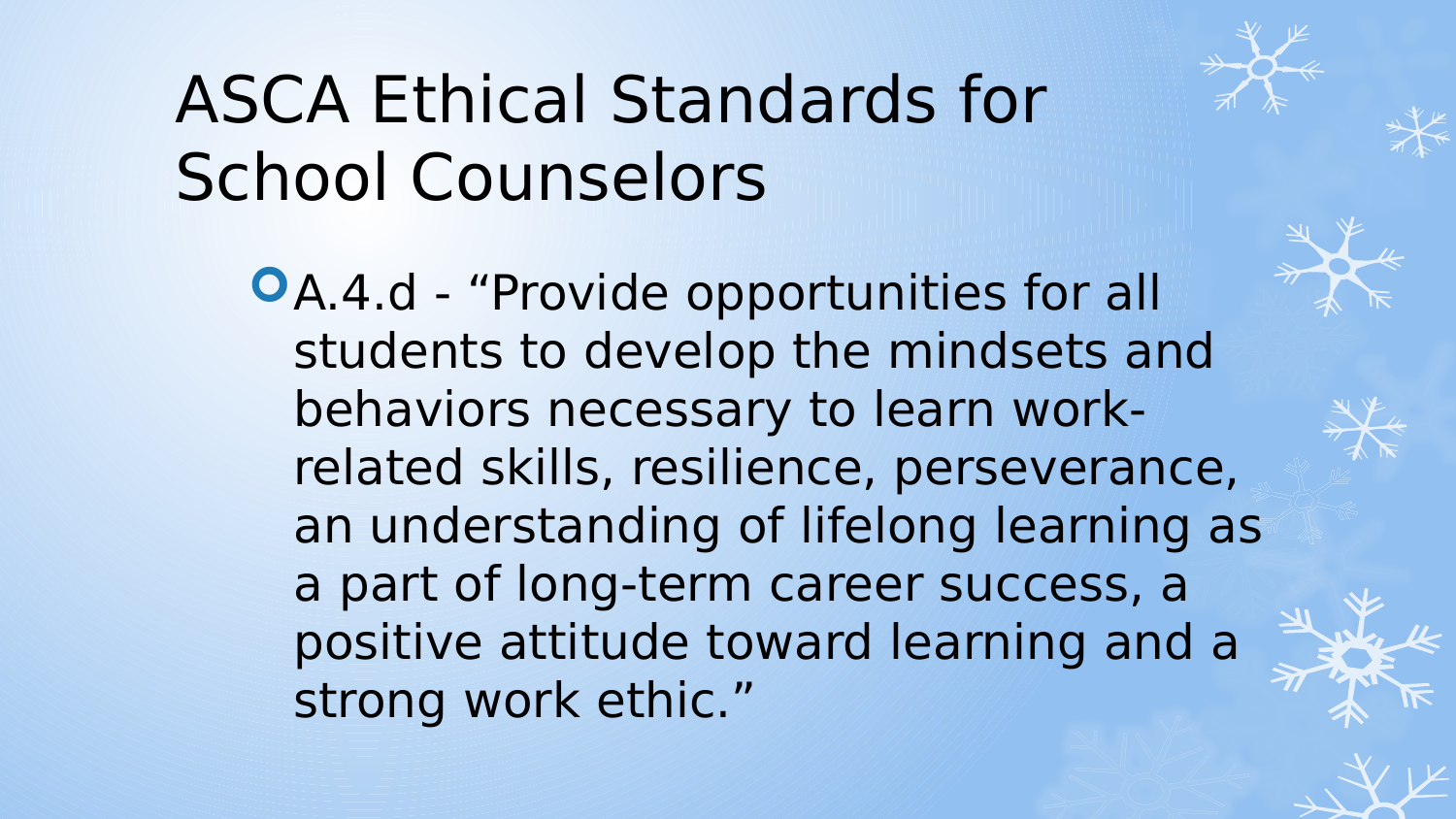

# ASCA Ethical Standards for School Counselors
A.4.d - “Provide opportunities for all students to develop the mindsets and behaviors necessary to learn work-related skills, resilience, perseverance, an understanding of lifelong learning as a part of long-term career success, a positive attitude toward learning and a strong work ethic.”